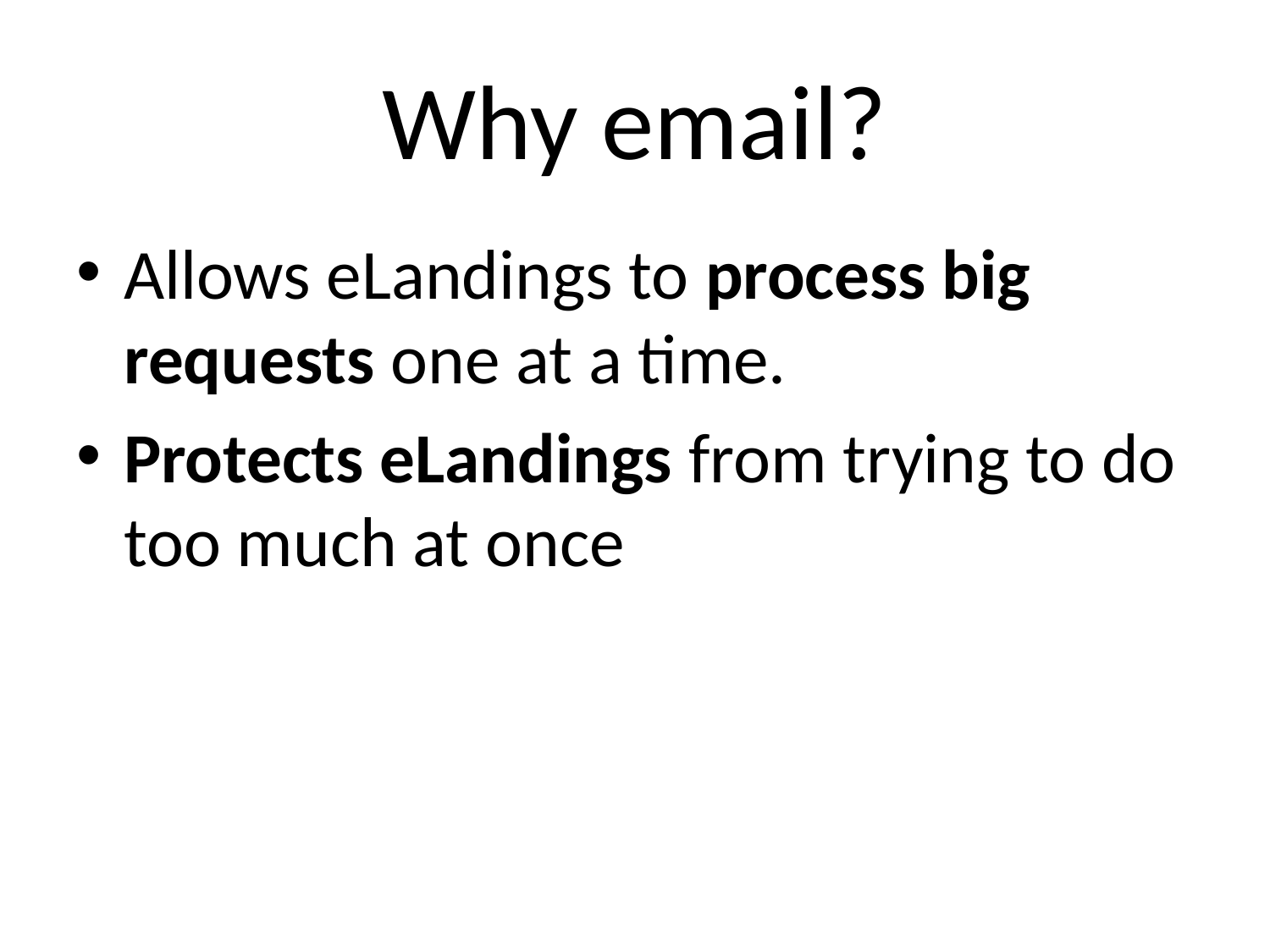

# Why email?
Allows eLandings to process big requests one at a time.
Protects eLandings from trying to do too much at once